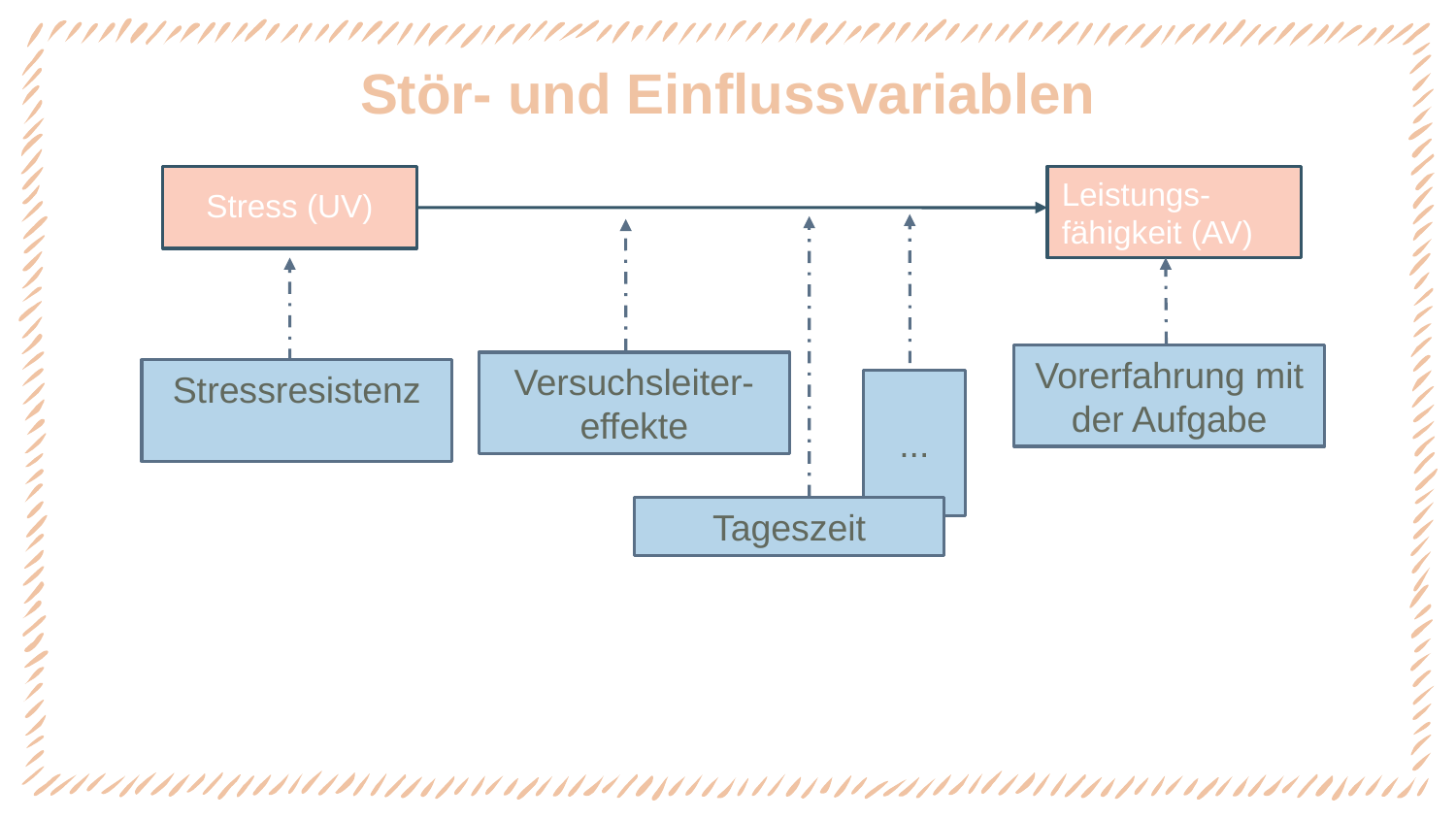

# Stör- und Einflussvariablen

Stress (UV)

Leistungs-fähigkeit (AV)

Vorerfahrung mit der Aufgabe
Versuchsleiter-effekte
Stressresistenz

...

Tageszeit